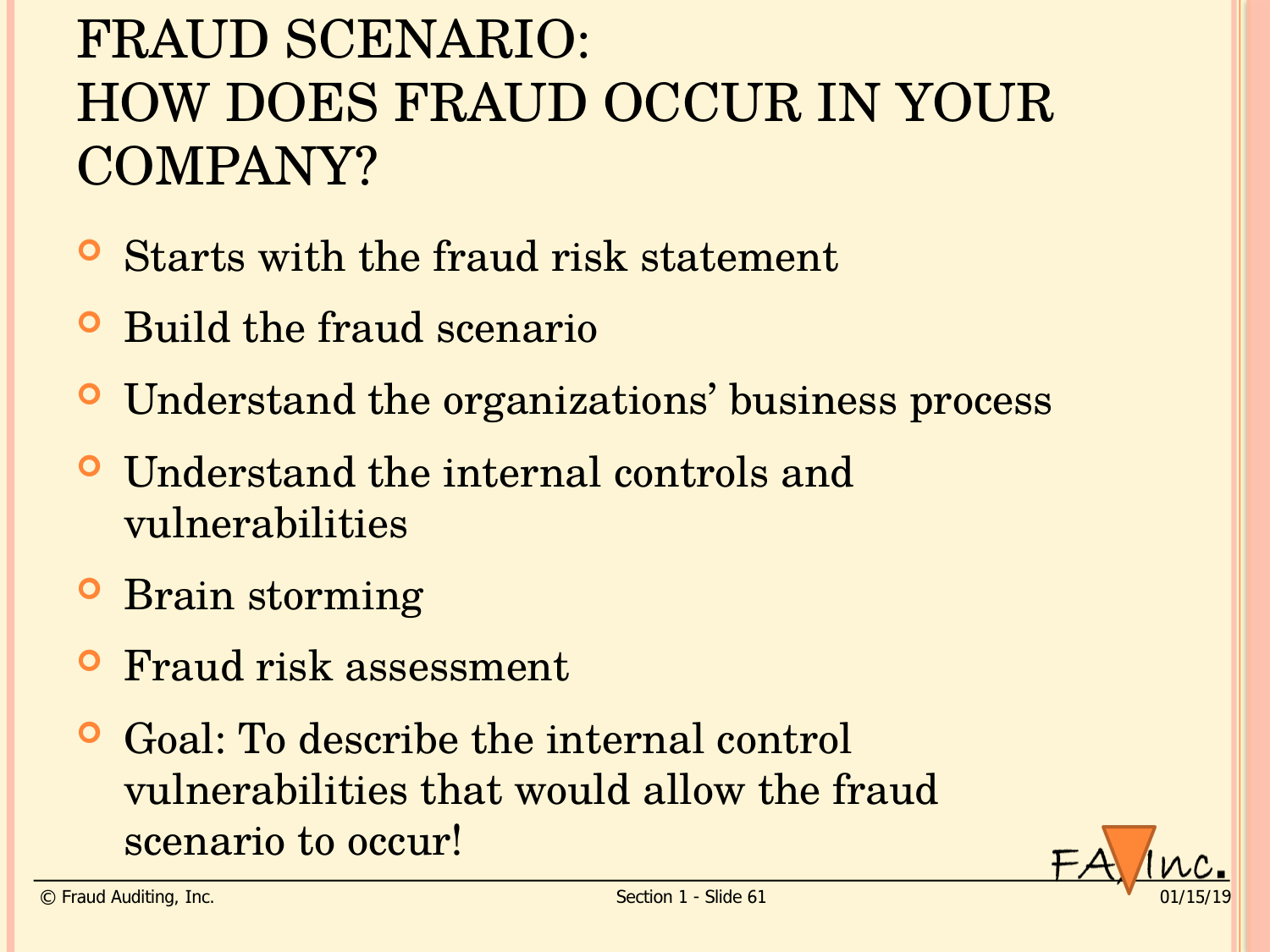

# Fraud Scenario: How Does Fraud Occur In Your Company?
Starts with the fraud risk statement
Build the fraud scenario
Understand the organizations’ business process
Understand the internal controls and vulnerabilities
Brain storming
Fraud risk assessment
Goal: To describe the internal control vulnerabilities that would allow the fraud scenario to occur!